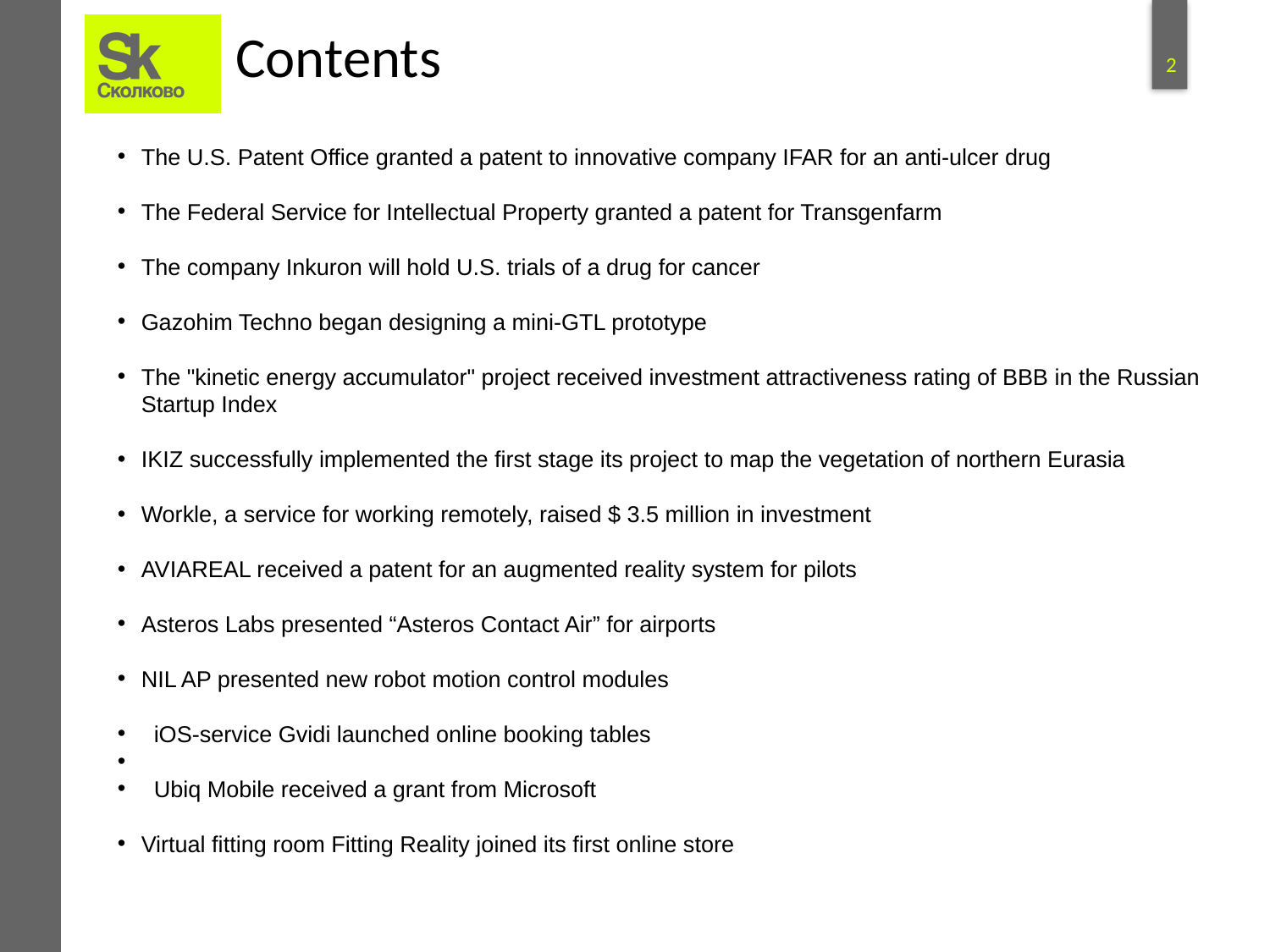

# Contents
The U.S. Patent Office granted a patent to innovative company IFAR for an anti-ulcer drug

The Federal Service for Intellectual Property granted a patent for Transgenfarm

The company Inkuron will hold U.S. trials of a drug for cancer

Gazohim Techno began designing a mini-GTL prototype

The "kinetic energy accumulator" project received investment attractiveness rating of BBB in the Russian Startup Index

IKIZ successfully implemented the first stage its project to map the vegetation of northern Eurasia

Workle, a service for working remotely, raised $ 3.5 million in investment

AVIAREAL received a patent for an augmented reality system for pilots

Asteros Labs presented “Asteros Contact Air” for airports

NIL AP presented new robot motion control modules

  iOS-service Gvidi launched online booking tables

  Ubiq Mobile received a grant from Microsoft

Virtual fitting room Fitting Reality joined its first online store